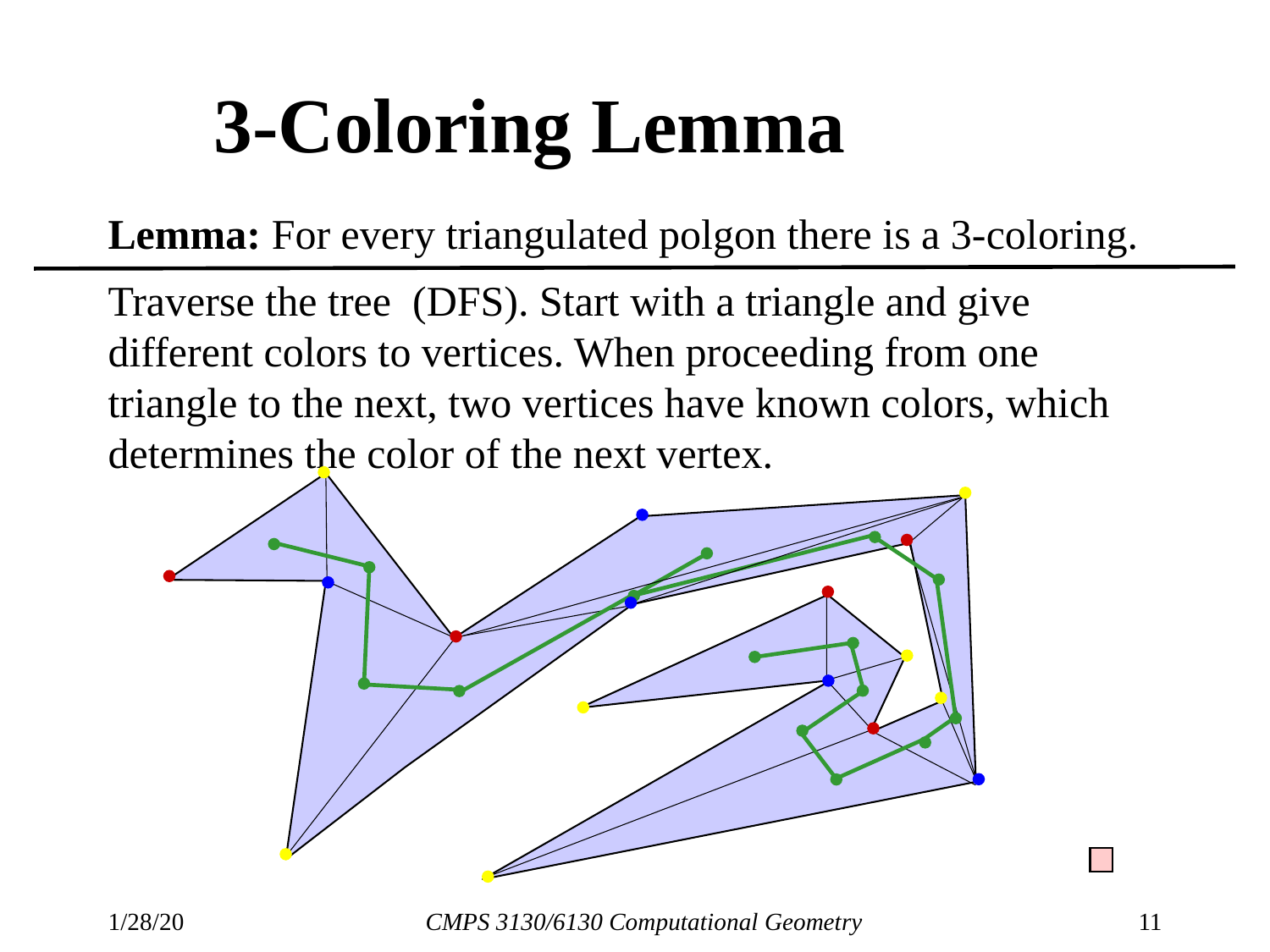

# 3-Coloring Lemma
Lemma: For every triangulated polgon there is a 3-coloring.

Traverse the tree  (DFS). Start with a triangle and give different colors to vertices. When proceeding from one triangle to the next, two vertices have known colors, which determines the color of the next vertex.

1/28/20
CMPS 3130/6130 Computational Geometry
11